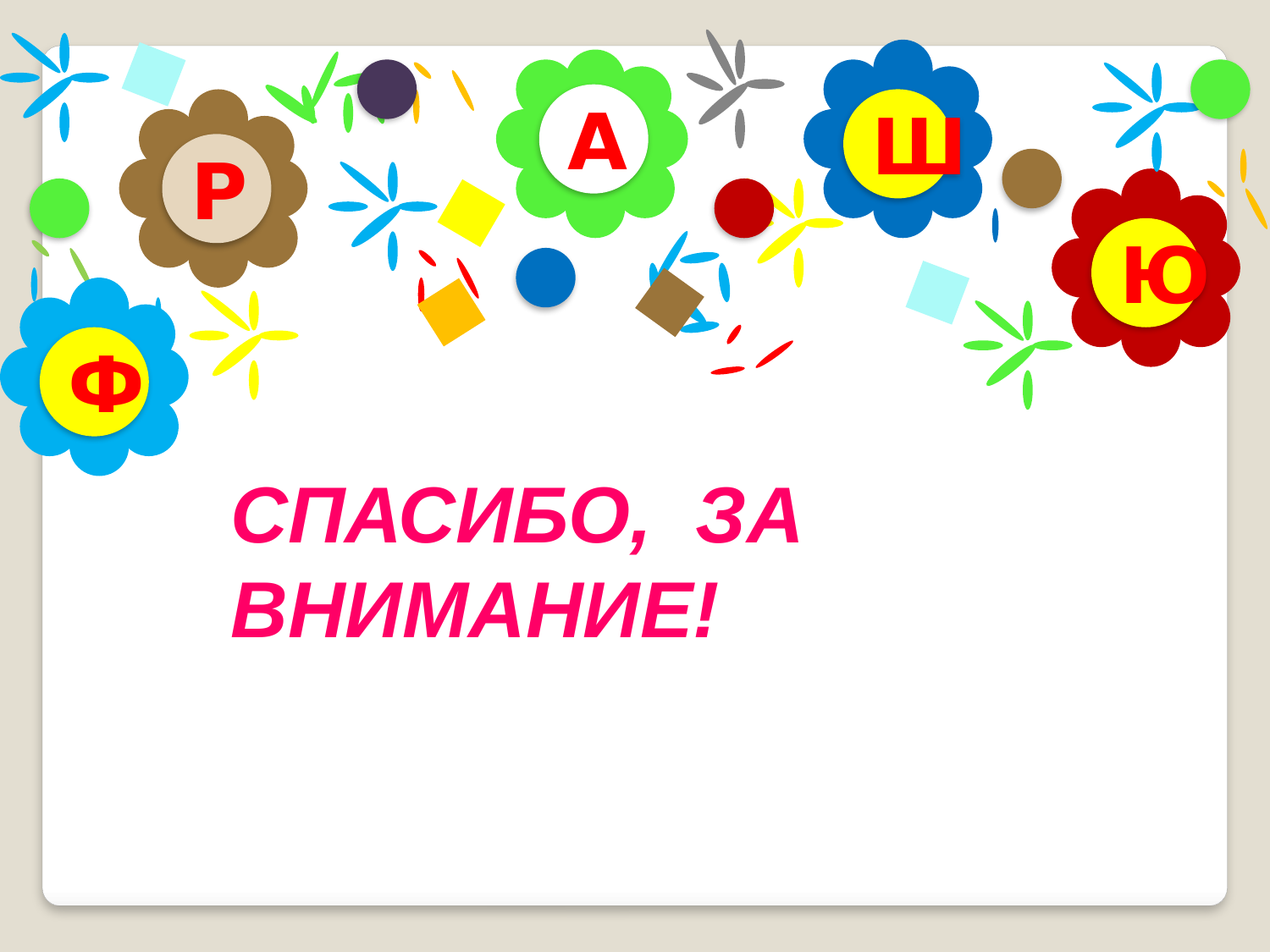

А
Ш

Р

Ю

Ф

СПАСИБО,  ЗА ВНИМАНИЕ!